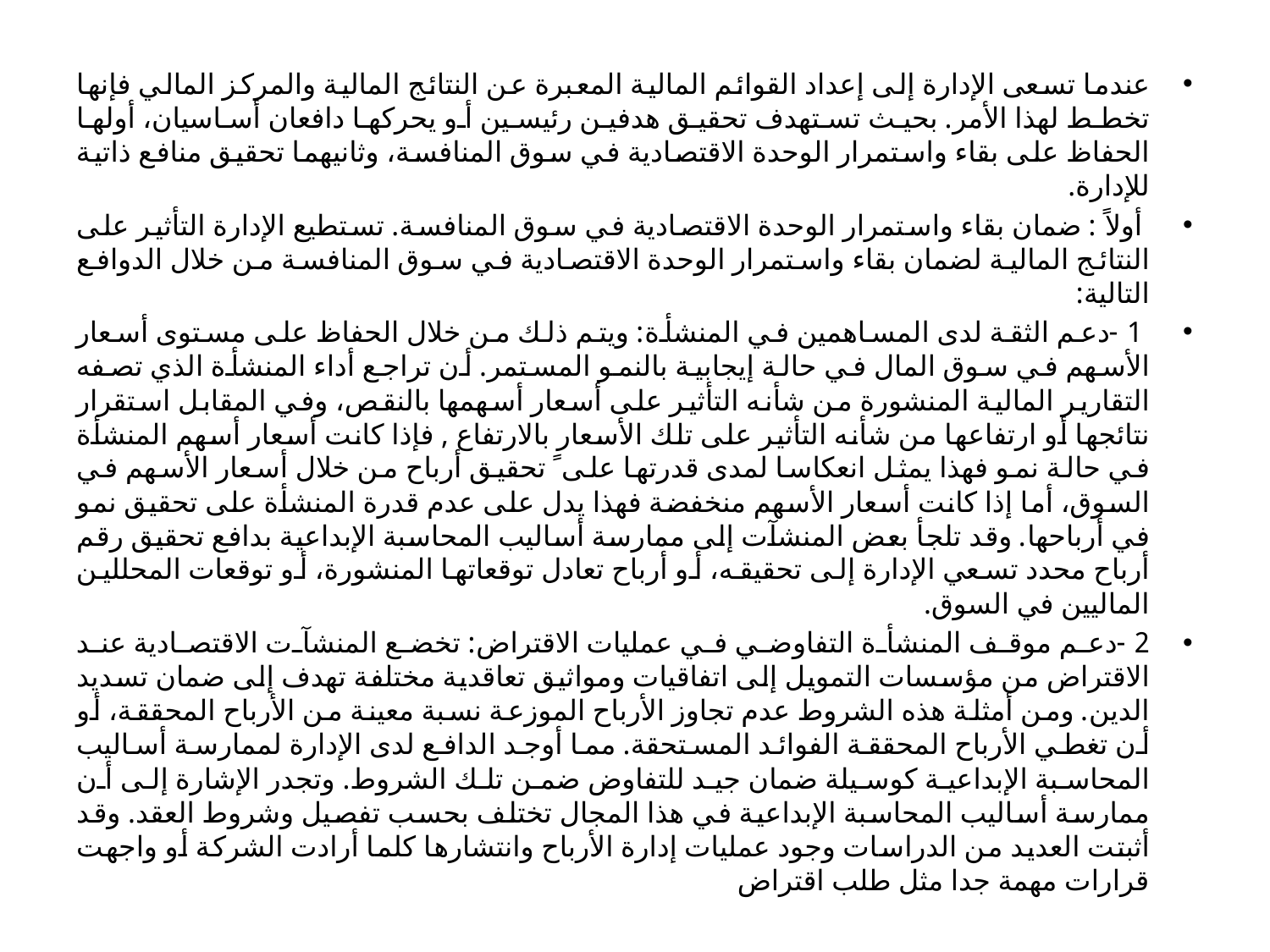

#
عندما تسعى الإدارة إلى إعداد القوائم المالية المعبرة عن النتائج المالية والمركز المالي فإنها تخطط لهذا الأمر. بحيث تستهدف تحقيق هدفين رئيسين أو يحركها دافعان أساسيان، أولها الحفاظ على بقاء واستمرار الوحدة الاقتصادية في سوق المنافسة، وثانيهما تحقيق منافع ذاتية للإدارة.
 أولاً : ضمان بقاء واستمرار الوحدة الاقتصادية في سوق المنافسة. تستطيع الإدارة التأثير على النتائج المالية لضمان بقاء واستمرار الوحدة الاقتصادية في سوق المنافسة من خلال الدوافع التالية:
 1 -دعم الثقة لدى المساهمين في المنشأة: ويتم ذلك من خلال الحفاظ على مستوى أسعار الأسهم في سوق المال في حالة إيجابية بالنمو المستمر. أن تراجع أداء المنشأة الذي تصفه التقارير المالية المنشورة من شأنه التأثير على أسعار أسهمها بالنقص، وفي المقابل استقرار نتائجها أو ارتفاعها من شأنه التأثير على تلك الأسعار بالارتفاع , فإذا كانت أسعار أسهم المنشأة في حالة نمو فهذا يمثل انعكاسا لمدى قدرتها على ً تحقيق أرباح من خلال أسعار الأسهم في السوق، أما إذا كانت أسعار الأسهم منخفضة فهذا يدل على عدم قدرة المنشأة على تحقيق نمو في أرباحها. وقد تلجأ بعض المنشآت إلى ممارسة أساليب المحاسبة الإبداعية بدافع تحقيق رقم أرباح محدد تسعي الإدارة إلى تحقيقه، أو أرباح تعادل توقعاتها المنشورة، أو توقعات المحللين الماليين في السوق.
2 -دعم موقف المنشأة التفاوضي في عمليات الاقتراض: تخضع المنشآت الاقتصادية عند الاقتراض من مؤسسات التمويل إلى اتفاقيات ومواثيق تعاقدية مختلفة تهدف إلى ضمان تسديد الدين. ومن أمثلة هذه الشروط عدم تجاوز الأرباح الموزعة نسبة معينة من الأرباح المحققة، أو أن تغطي الأرباح المحققة الفوائد المستحقة. مما أوجد الدافع لدى الإدارة لممارسة أساليب المحاسبة الإبداعية كوسيلة ضمان جيد للتفاوض ضمن تلك الشروط. وتجدر الإشارة إلى أن ممارسة أساليب المحاسبة الإبداعية في هذا المجال تختلف بحسب تفصيل وشروط العقد. وقد أثبتت العديد من الدراسات وجود عمليات إدارة الأرباح وانتشارها كلما أرادت الشركة أو واجهت قرارات مهمة جدا مثل طلب اقتراض